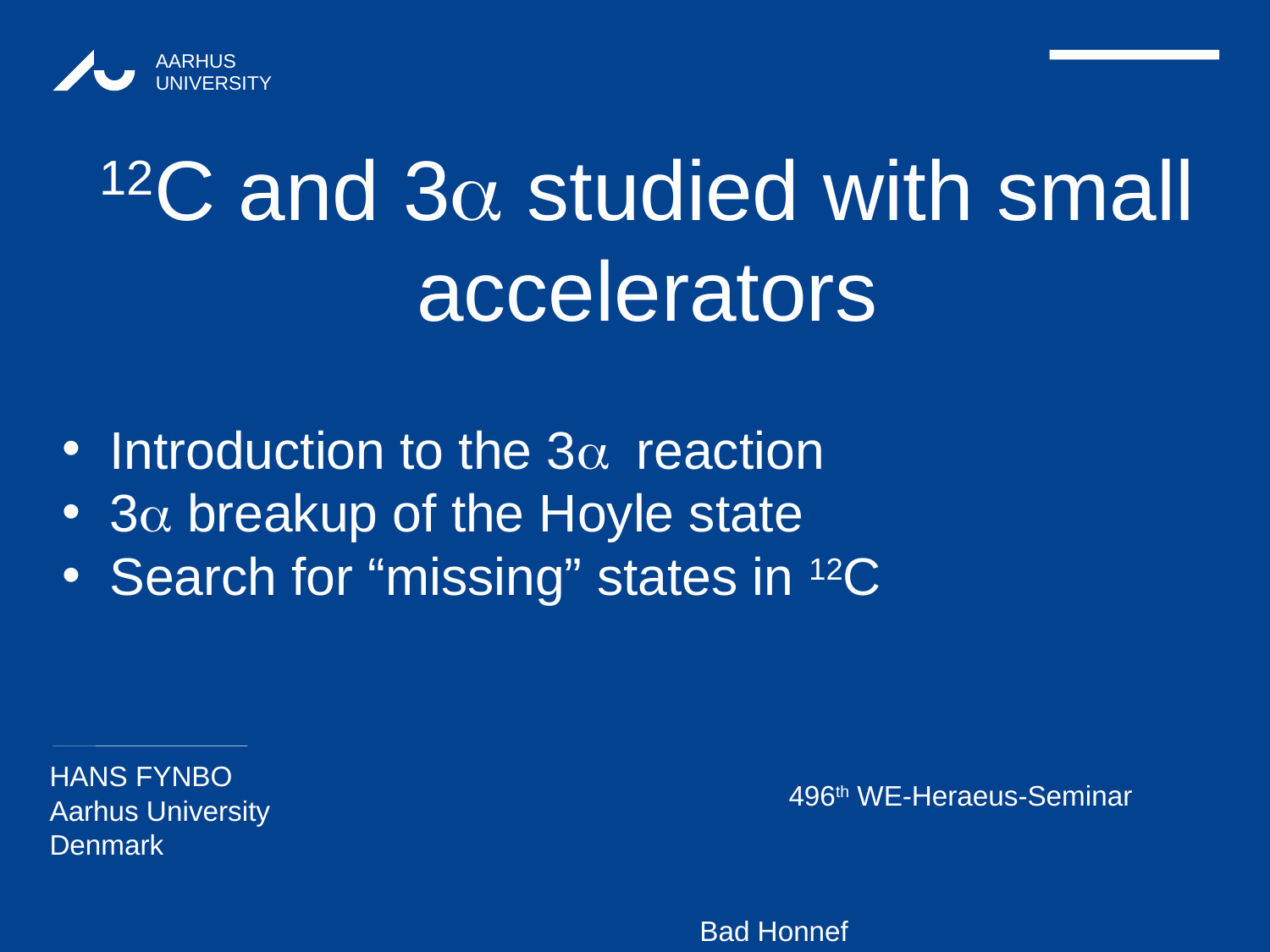

12C and 3α studied with small accelerators

																													496th WE-Heraeus-Seminar
																										Bad Honnef
																												February 6-10 2012

Introduction to the 3α reaction
3α breakup of the Hoyle state
Search for “missing” states in 12C
Hans Fynbo
Aarhus University
Denmark

1